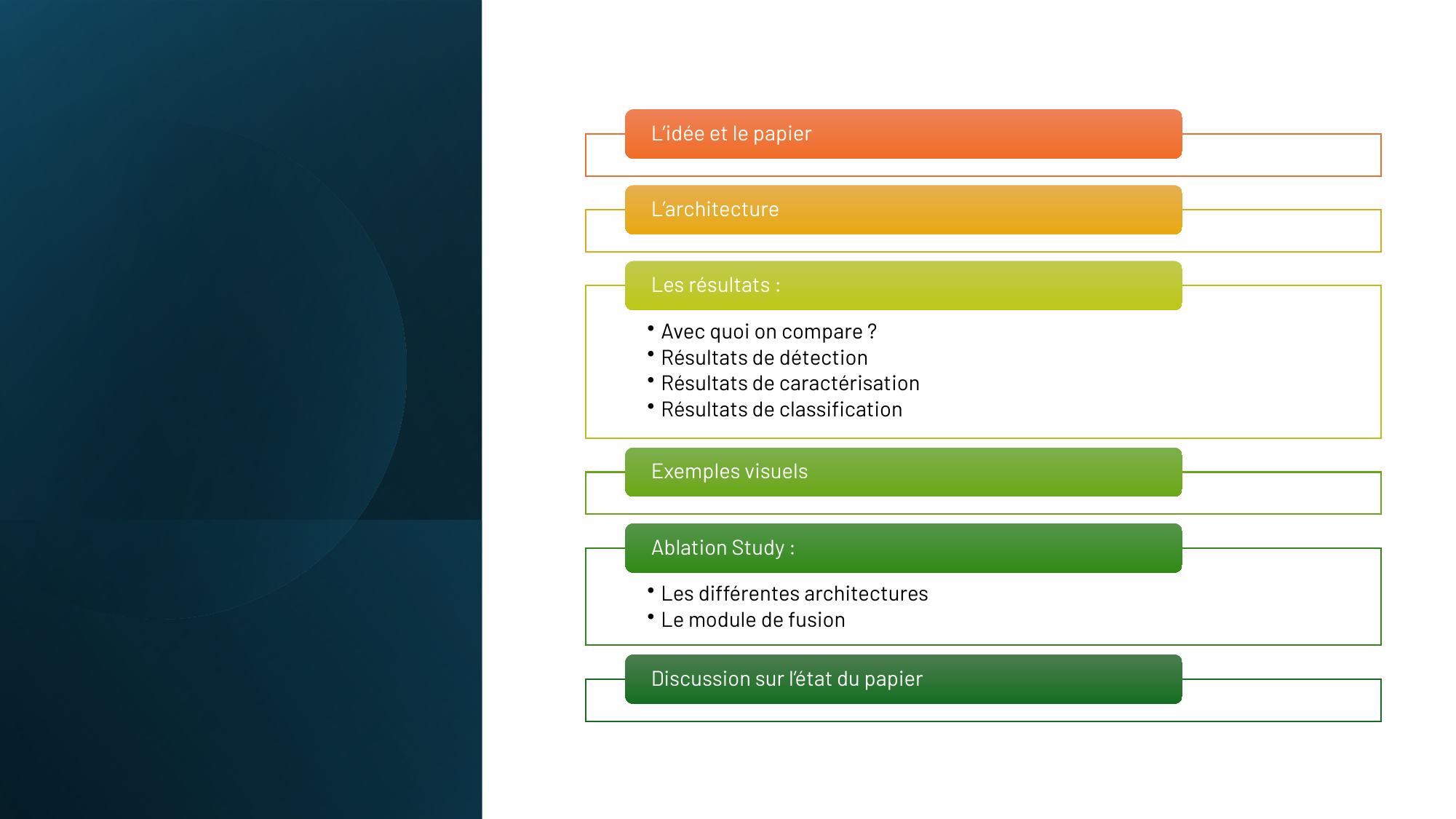

L’idée et le papier
L’architecture
Avec quoi on compare ?
Résultats de détection
Résultats de caractérisation
Résultats de classification
Les résultats :
Exemples visuels
Les différentes architectures
Le module de fusion
Ablation Study :
Discussion sur l’état du papier